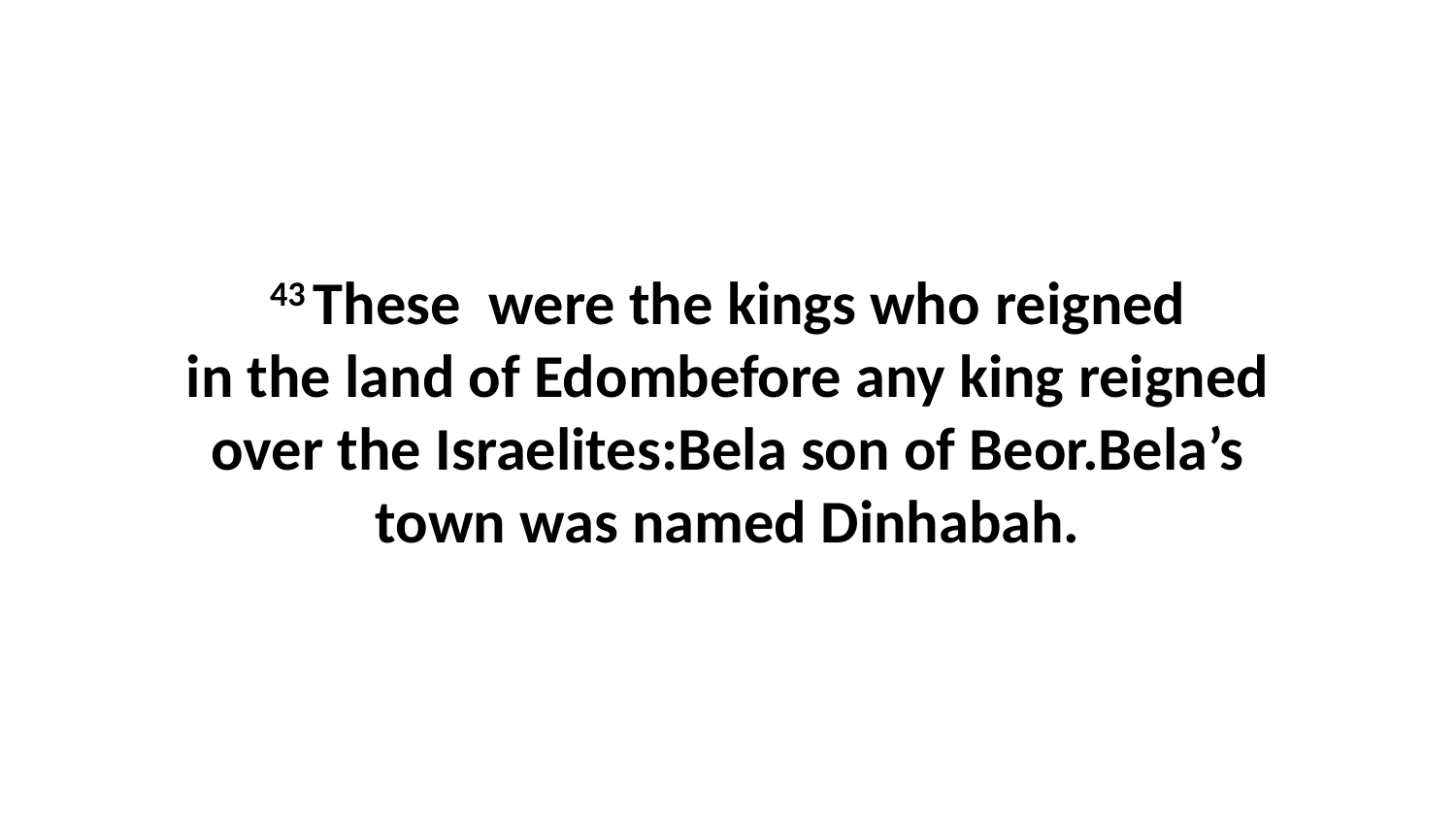

43 These  were the kings who reigned in the land of Edombefore any king reigned over the Israelites:Bela son of Beor.Bela’s town was named Dinhabah.